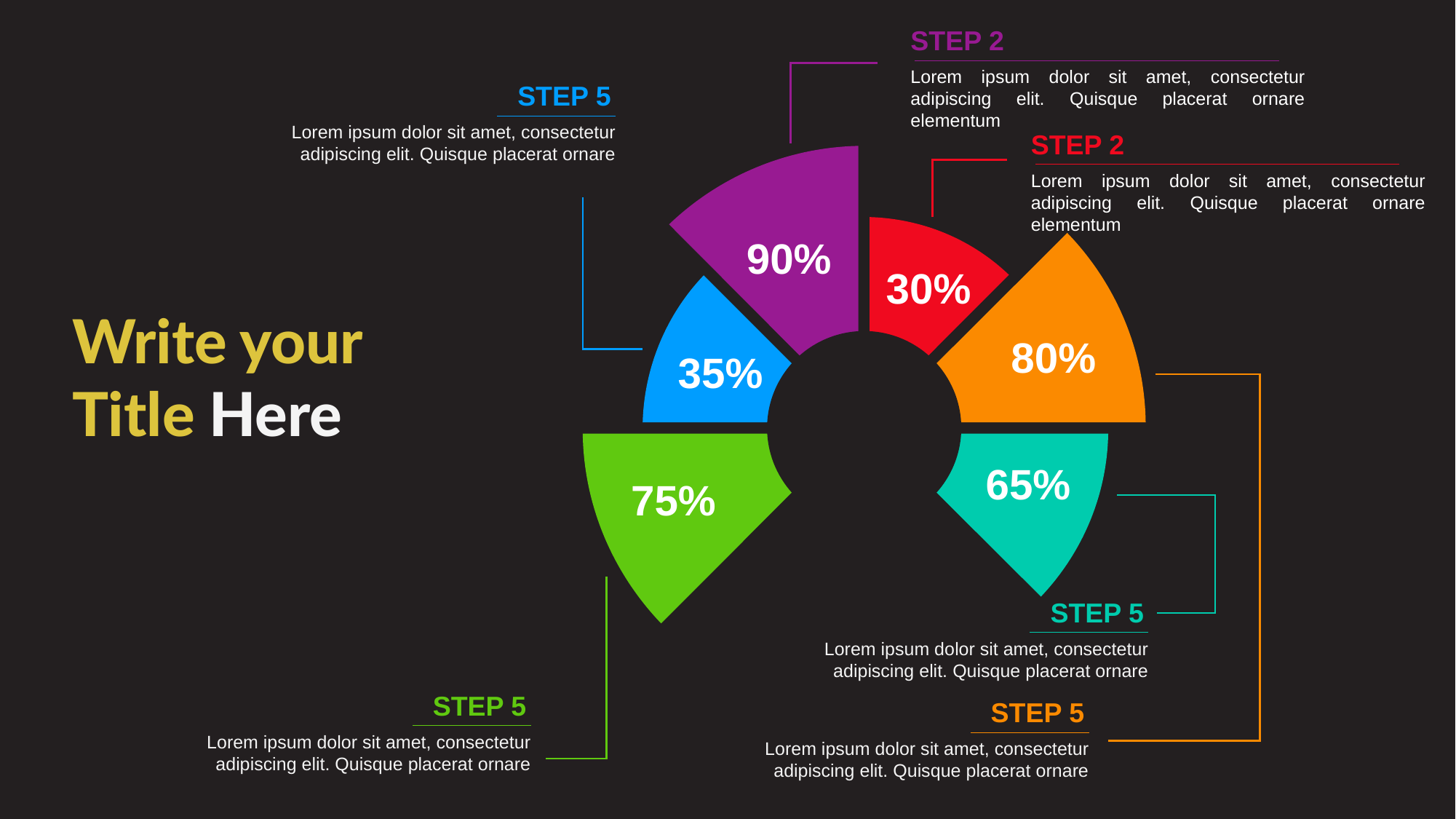

STEP 2
Lorem ipsum dolor sit amet, consectetur adipiscing elit. Quisque placerat ornare elementum

STEP 5
Lorem ipsum dolor sit amet, consectetur adipiscing elit. Quisque placerat ornare
STEP 2
Lorem ipsum dolor sit amet, consectetur adipiscing elit. Quisque placerat ornare elementum
90%
30%
Write your  Title Here
80%
35%
65%
75%

STEP 5
Lorem ipsum dolor sit amet, consectetur adipiscing elit. Quisque placerat ornare
STEP 5
Lorem ipsum dolor sit amet, consectetur adipiscing elit. Quisque placerat ornare
STEP 5
Lorem ipsum dolor sit amet, consectetur adipiscing elit. Quisque placerat ornare